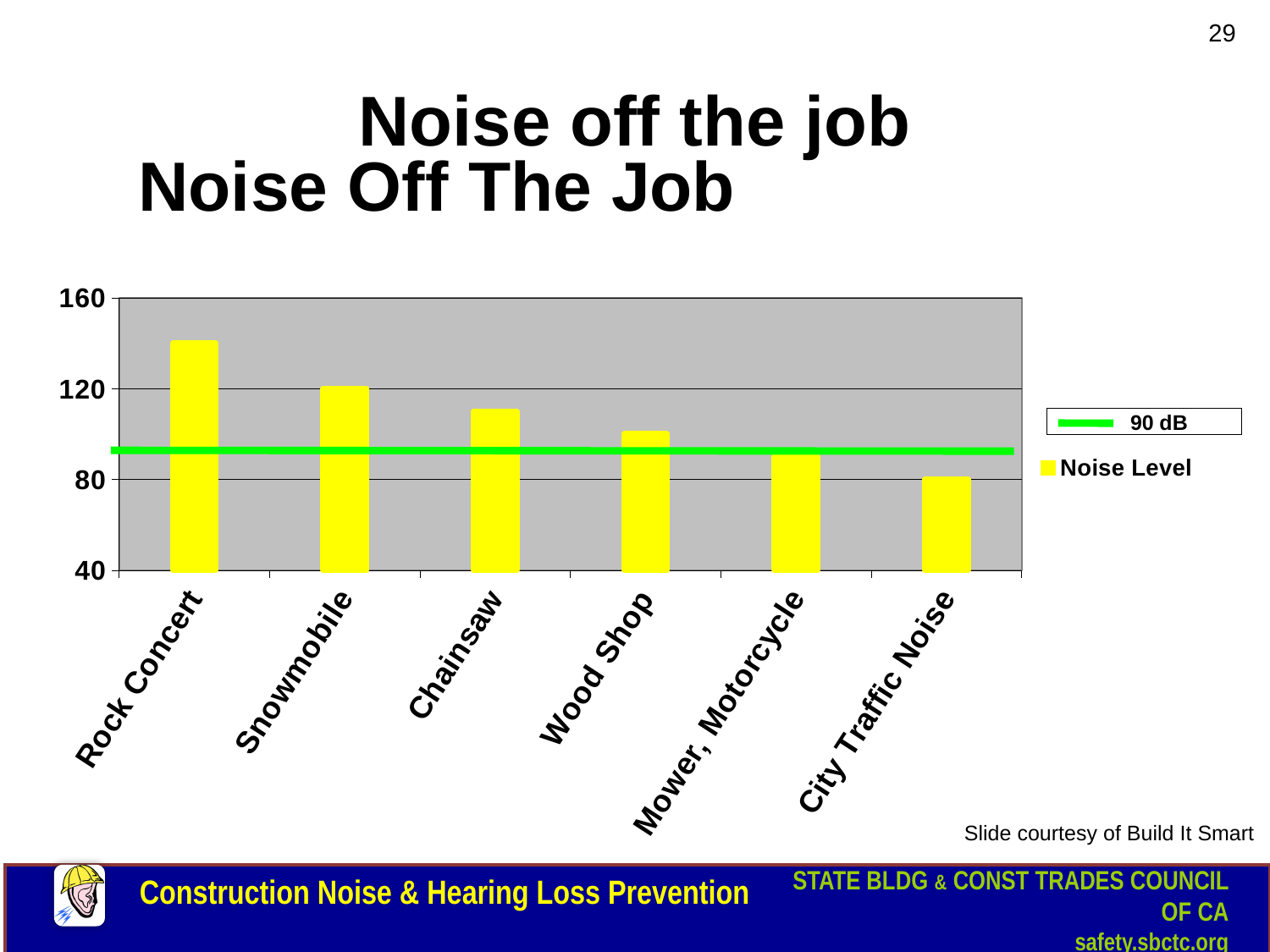

29

### Chart: Noise Off The Job

| Category | Noise Level |
|---|---|
| Rock Concert | 140.0 |
| Snowmobile | 120.0 |
| Chainsaw | 110.0 |
| Wood Shop | 100.0 |
| Mower, Motorcycle | 90.0 |
| City Traffic Noise | 80.0 |
# Noise off the job
Slide courtesy of Build It Smart